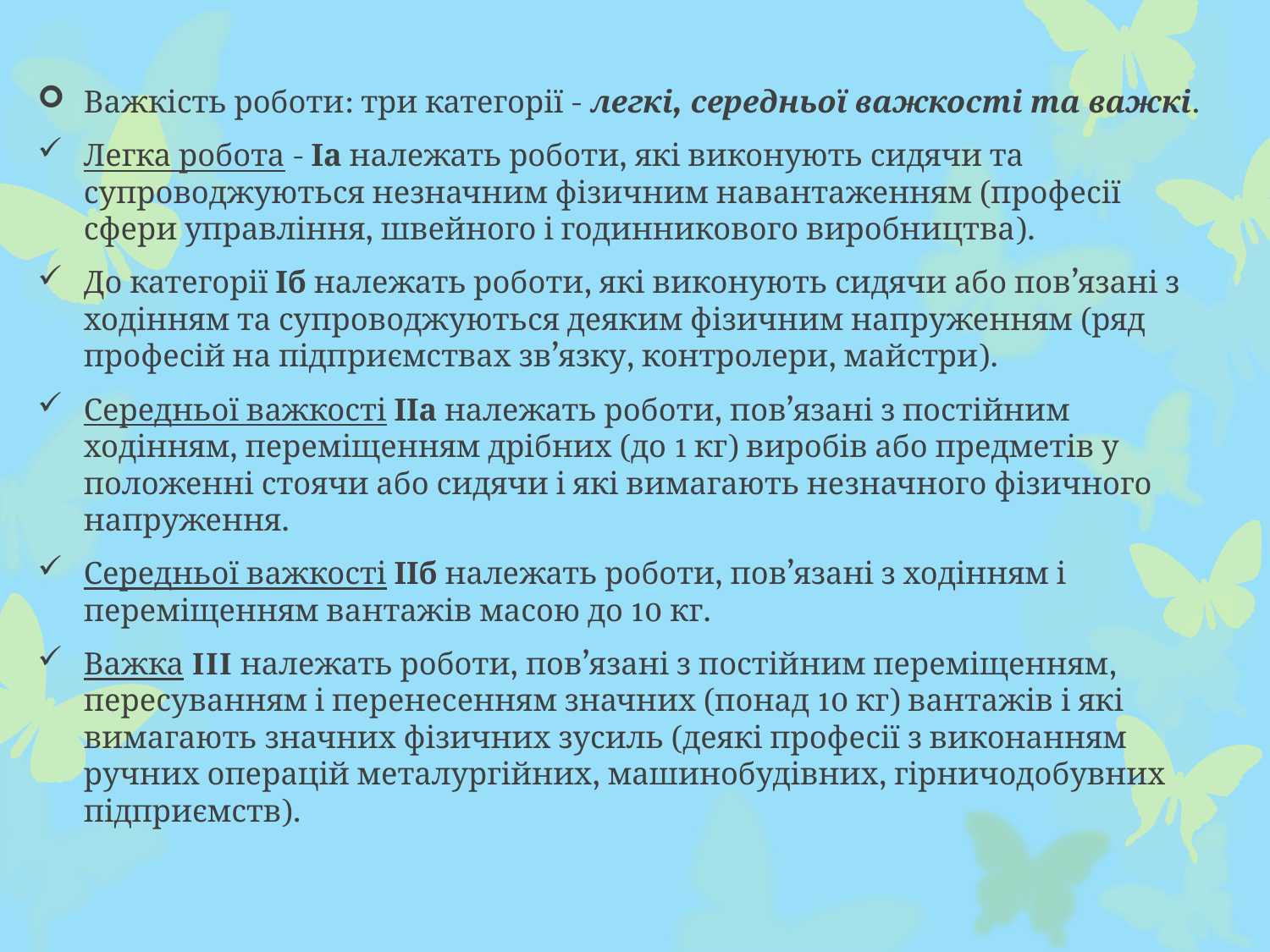

Важкість роботи: три категорії - легкі, середньої важкості та важкі.
Легка робота - Іа належать роботи, які виконують сидячи та супроводжуються незначним фізичним навантаженням (професії сфери управління, швейного і годинникового виробництва).
До категорії Іб належать роботи, які виконують сидячи або пов’язані з ходінням та супроводжуються деяким фізичним напруженням (ряд професій на підприємствах зв’язку, контролери, майстри).
Середньої важкості ІІа належать роботи, пов’язані з постійним ходінням, переміщенням дрібних (до 1 кг) виробів або предметів у положенні стоячи або сидячи і які вимагають незначного фізичного напруження.
Середньої важкості ІІб належать роботи, пов’язані з ходінням і переміщенням вантажів масою до 10 кг.
Важка III належать роботи, пов’язані з постійним переміщенням, пересуванням і перенесенням значних (понад 10 кг) вантажів і які вимагають значних фізичних зусиль (деякі професії з виконанням ручних операцій металургійних, машинобудівних, гірничодобувних підприємств).

#